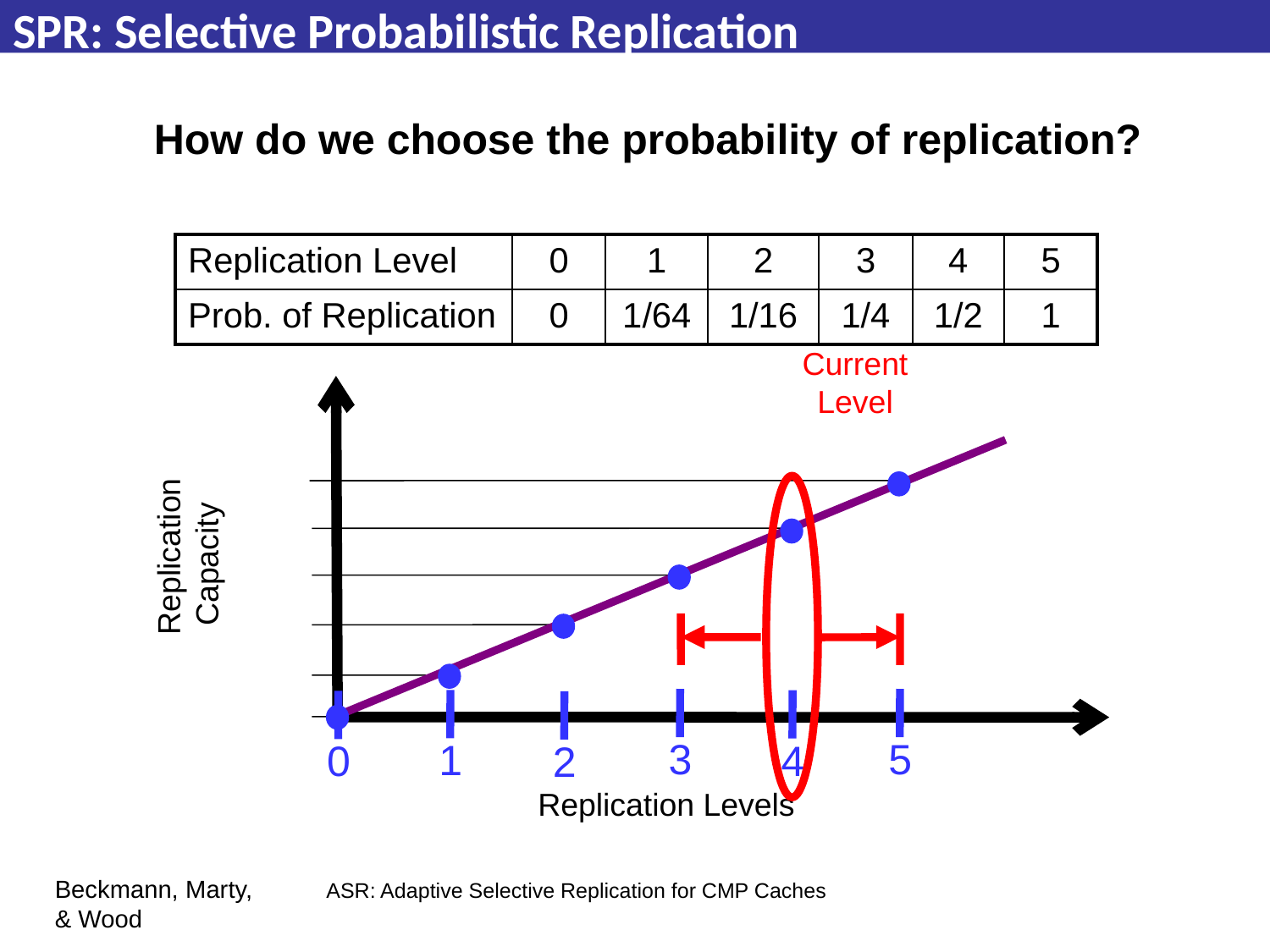

# SPR: Selective Probabilistic Replication
How do we choose the probability of replication?
| Replication Level | 0 | 1 | 2 | 3 | 4 | 5 |
| --- | --- | --- | --- | --- | --- | --- |
| Prob. of Replication | 0 | 1/64 | 1/16 | 1/4 | 1/2 | 1 |
Current
Level

Replication
 Capacity

3
5
1
4
0
2
Replication Levels
Beckmann, Marty, & Wood
 ASR: Adaptive Selective Replication for CMP Caches
290